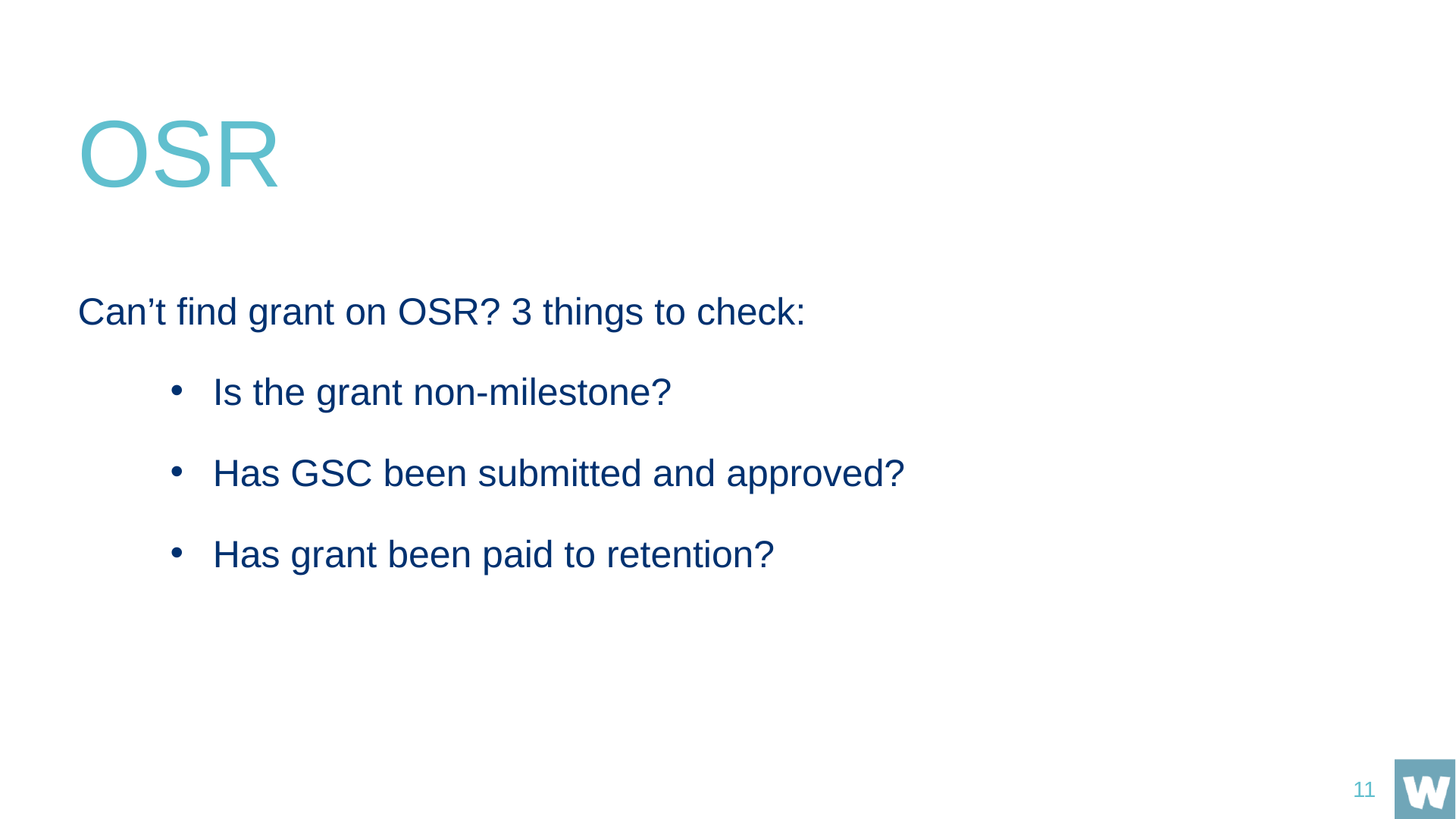

# OSR
Can’t find grant on OSR? 3 things to check:
Is the grant non-milestone?
Has GSC been submitted and approved?
Has grant been paid to retention?

11